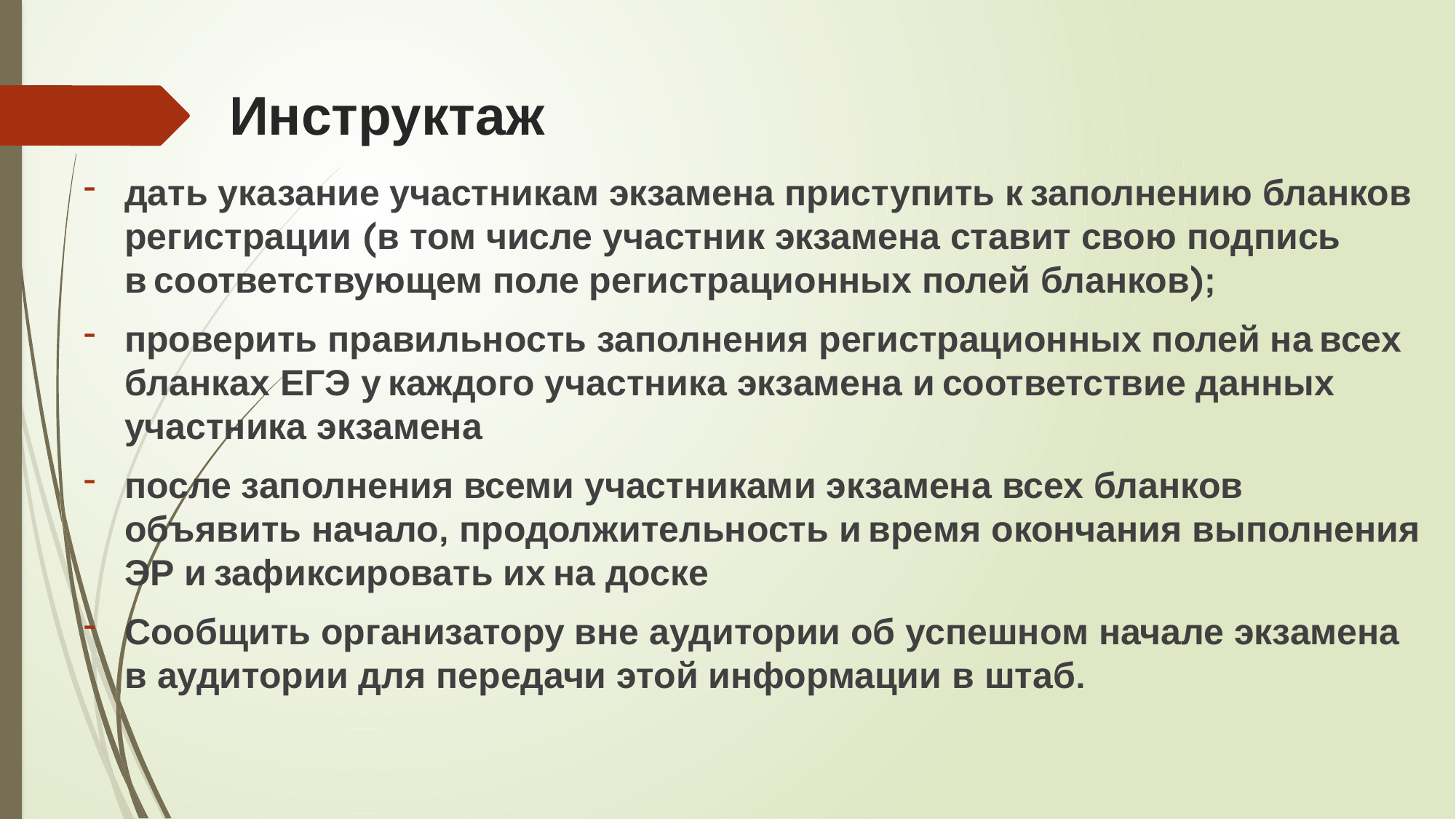

# Инструктаж
дать указание участникам экзамена приступить к заполнению бланков регистрации (в том числе участник экзамена ставит свою подпись в соответствующем поле регистрационных полей бланков);
проверить правильность заполнения регистрационных полей на всех бланках ЕГЭ у каждого участника экзамена и соответствие данных участника экзамена
после заполнения всеми участниками экзамена всех бланков объявить начало, продолжительность и время окончания выполнения ЭР и зафиксировать их на доске
Сообщить организатору вне аудитории об успешном начале экзамена в аудитории для передачи этой информации в штаб.